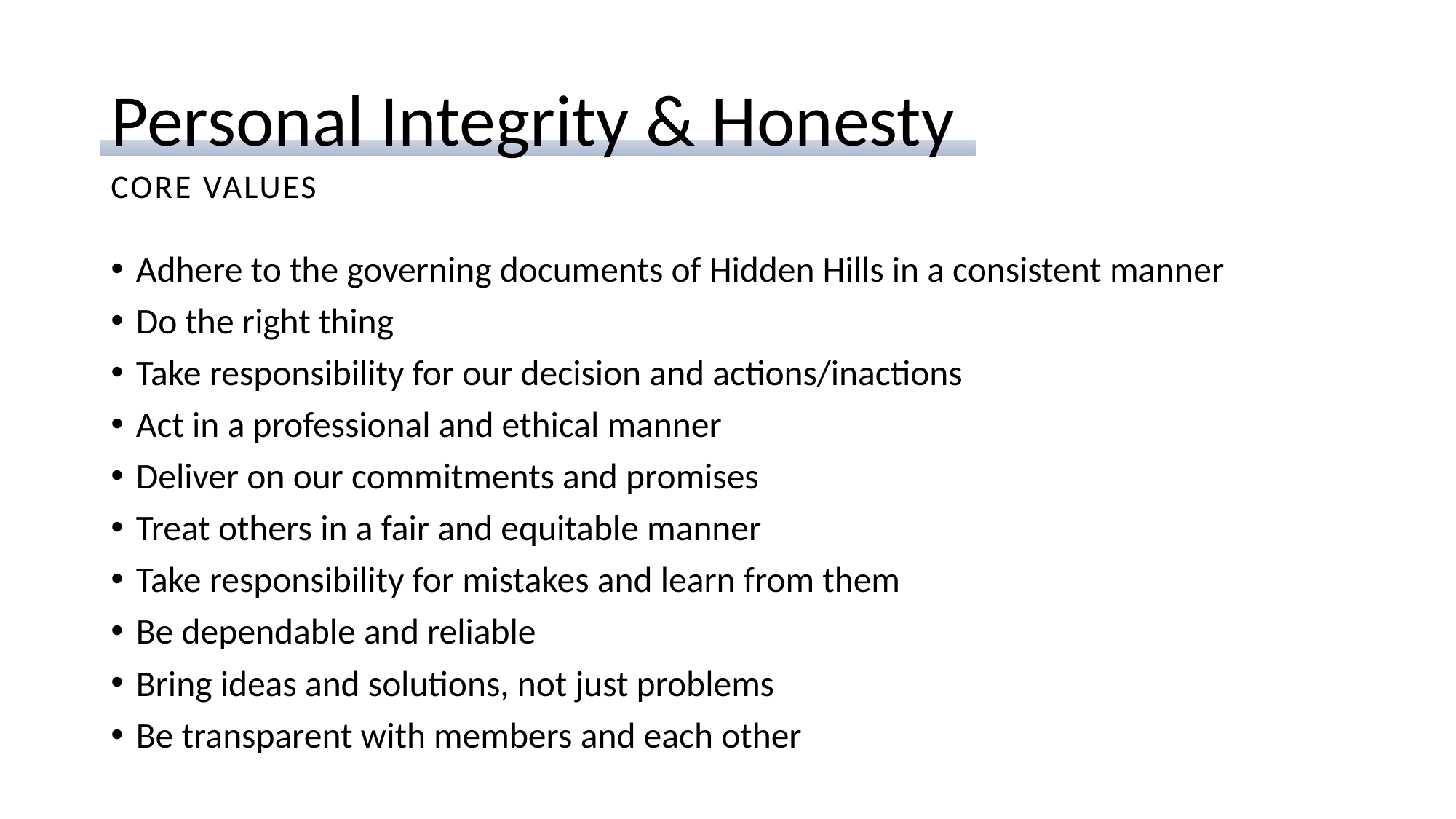

# Personal Integrity & Honesty

CORE VALUES

Adhere to the governing documents of Hidden Hills in a consistent manner
Do the right thing
Take responsibility for our decision and actions/inactions
Act in a professional and ethical manner
Deliver on our commitments and promises
Treat others in a fair and equitable manner
Take responsibility for mistakes and learn from them
Be dependable and reliable
Bring ideas and solutions, not just problems
Be transparent with members and each other